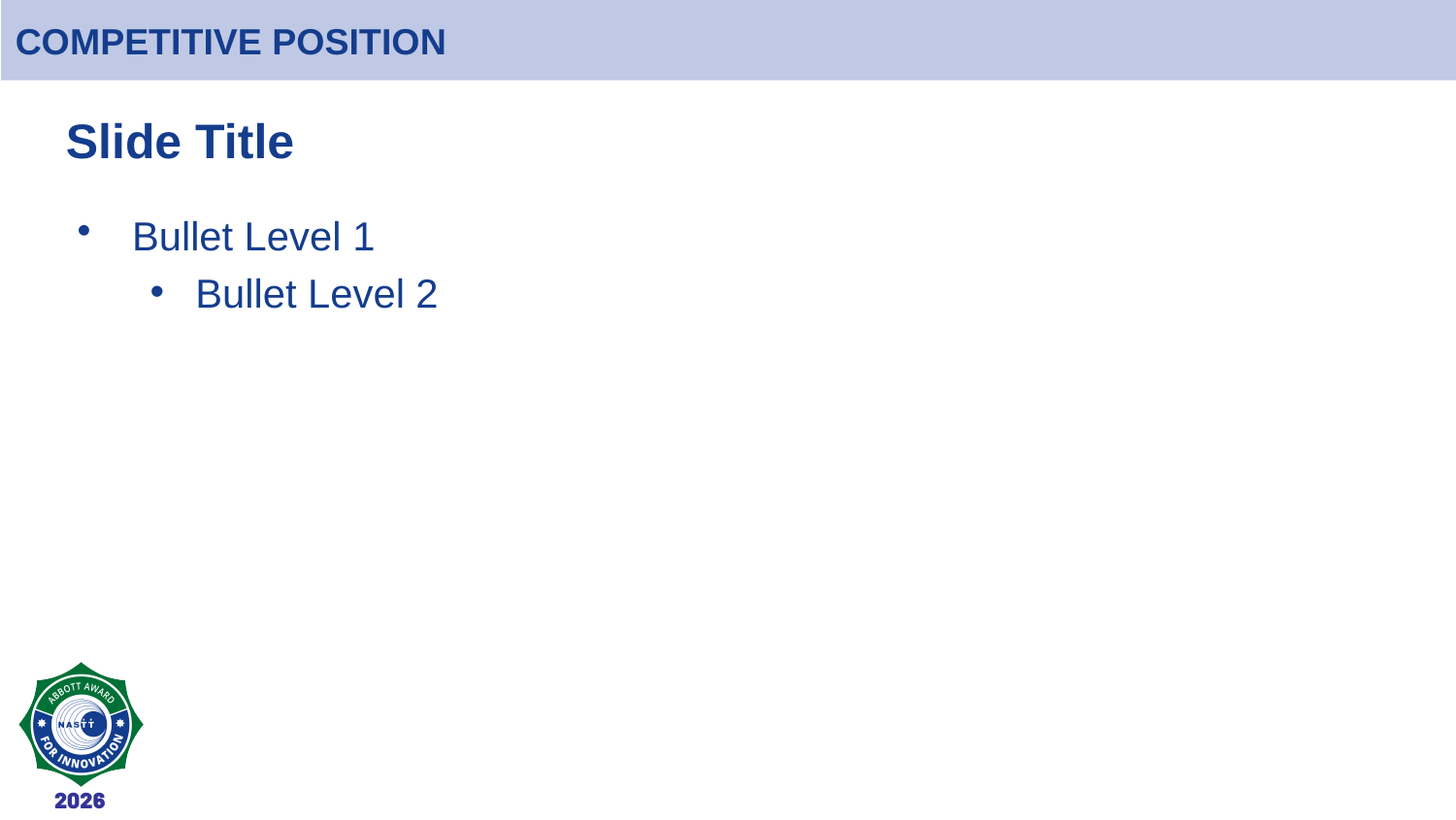

# COMPETITIVE POSITION
Slide Title
Bullet Level 1
Bullet Level 2